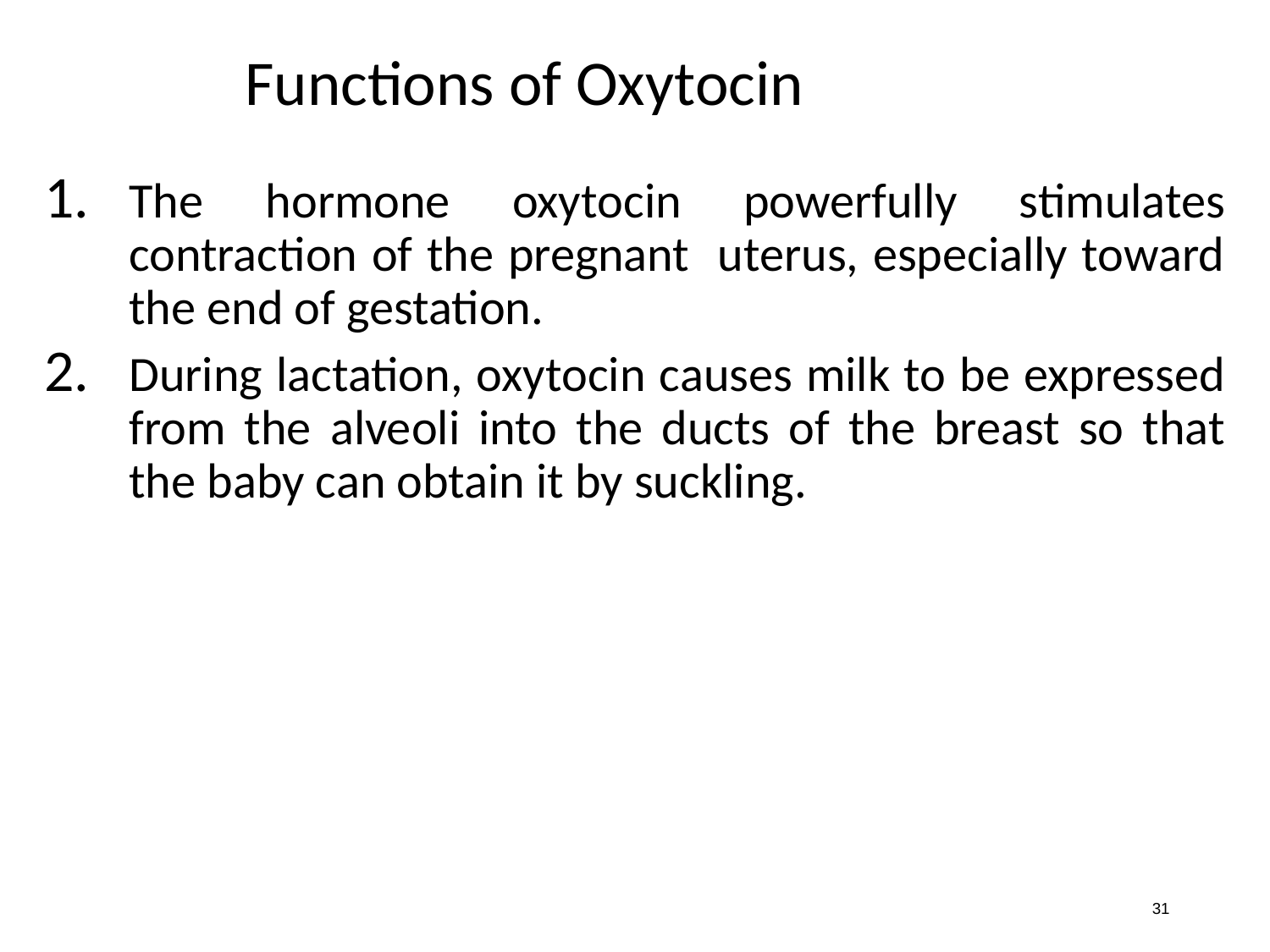

# Functions of Oxytocin
The hormone oxytocin powerfully stimulates contraction of the pregnant  uterus, especially toward the end of gestation.
During lactation, oxytocin causes milk to be expressed from the alveoli into the ducts of the breast so that the baby can obtain it by suckling.
31